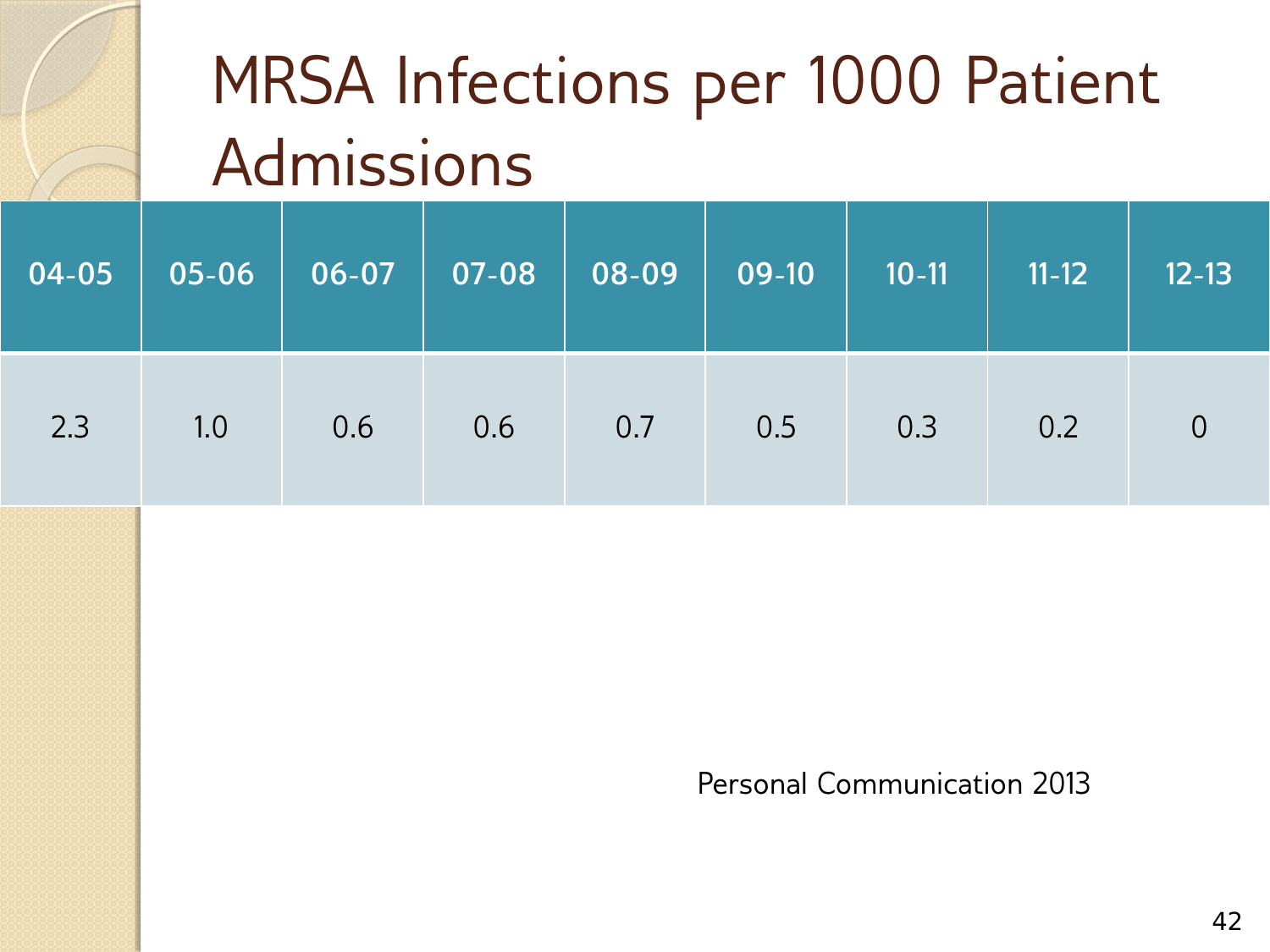

# MRSA Infections per 1000 Patient Admissions
| 04-05 | 05-06 | 06-07 | 07-08 | 08-09 | 09-10 | 10-11 | 11-12 | 12-13 |
| --- | --- | --- | --- | --- | --- | --- | --- | --- |
| 2.3 | 1.0 | 0.6 | 0.6 | 0.7 | 0.5 | 0.3 | 0.2 | 0 |
Personal Communication 2013
42